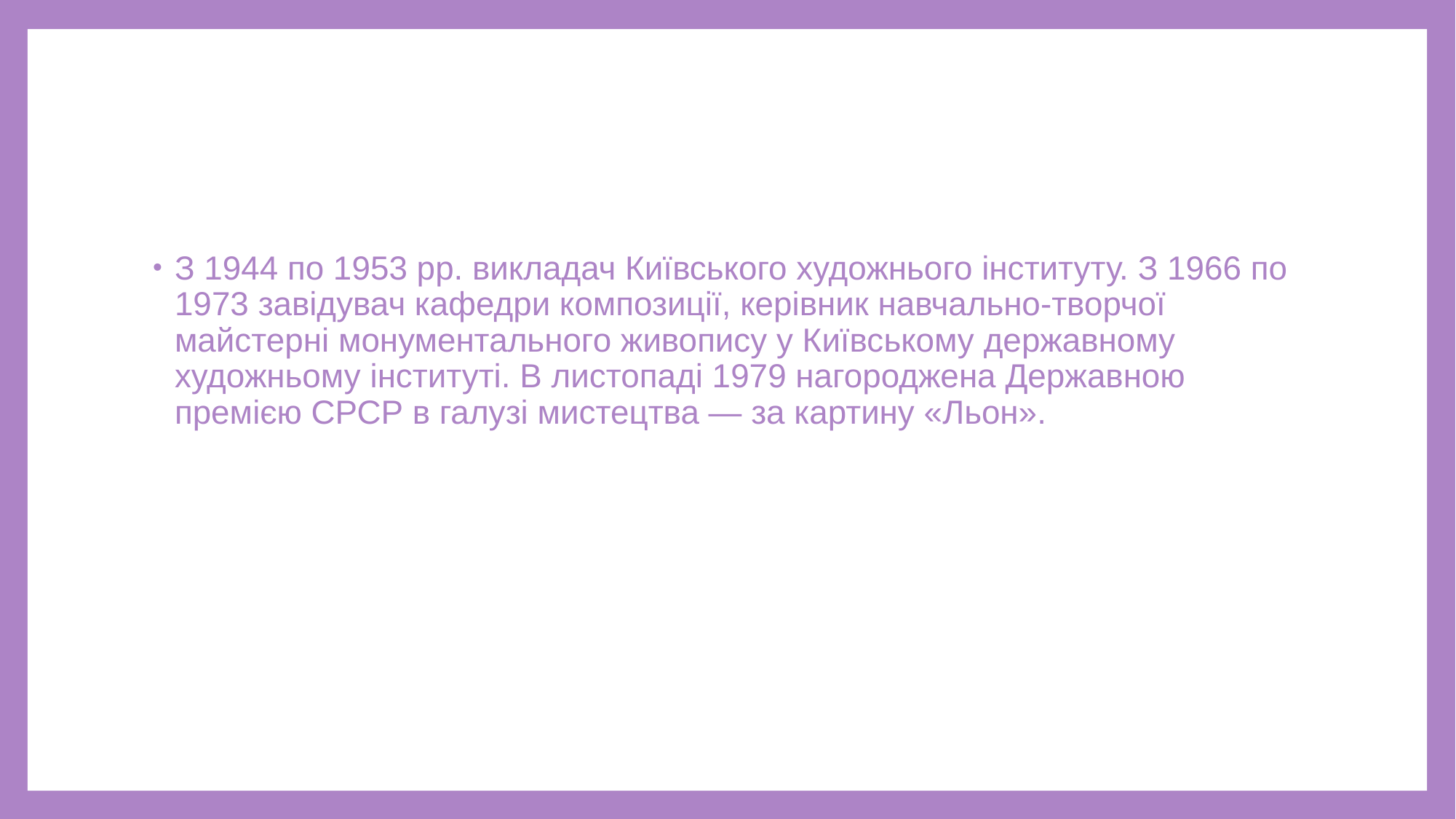

#
З 1944 по 1953 рр. викладач Київського художнього інституту. З 1966 по 1973 завідувач кафедри композиції, керівник навчально-творчої майстерні монументального живопису у Київському державному художньому інституті. В листопаді 1979 нагороджена Державною премією СРСР в галузі мистецтва — за картину «Льон».